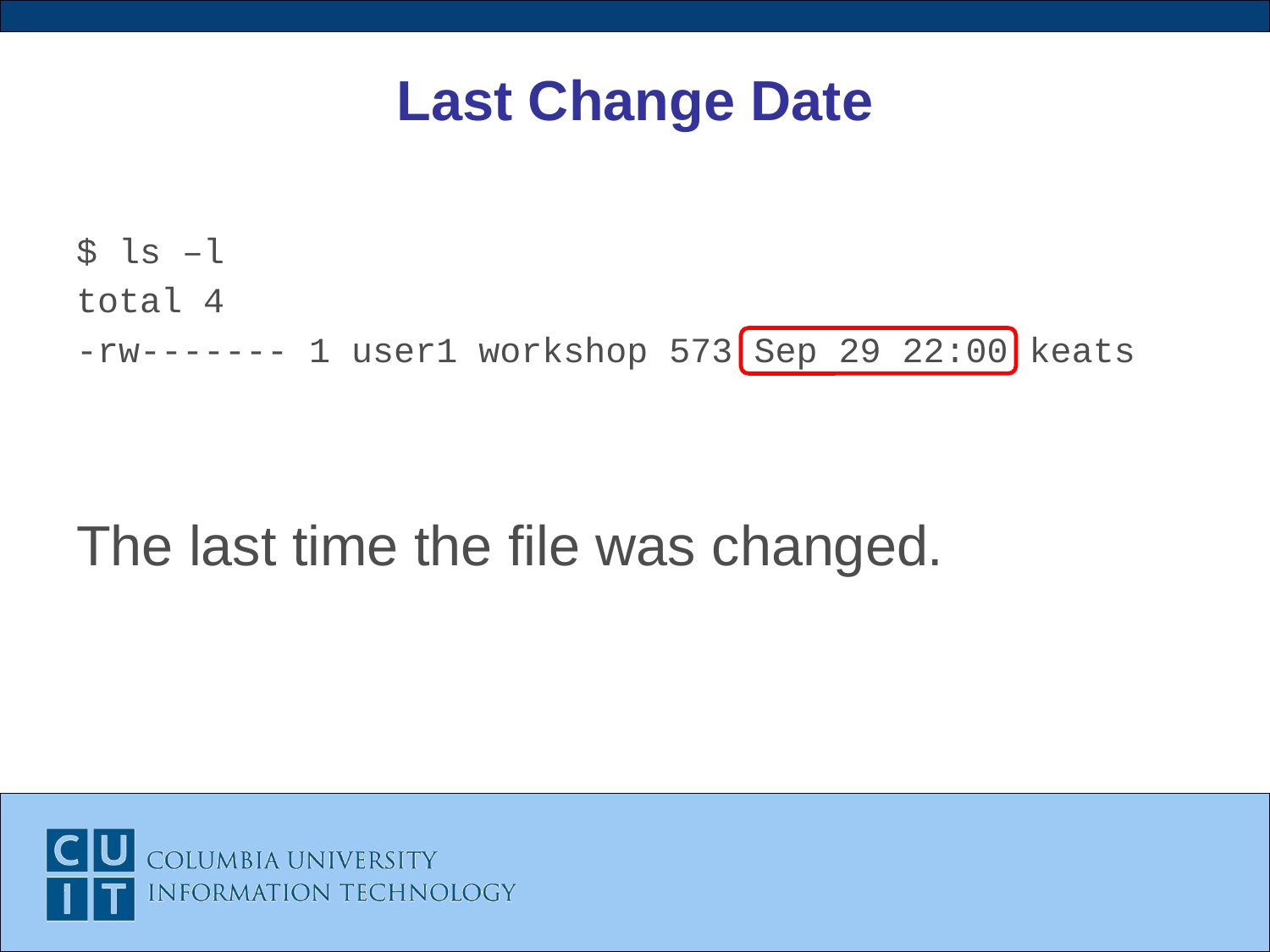

# Last Change Date
$ ls –l
total 4
-rw------- 1 user1 workshop 573 Sep 29 22:00 keats

The last time the file was changed.